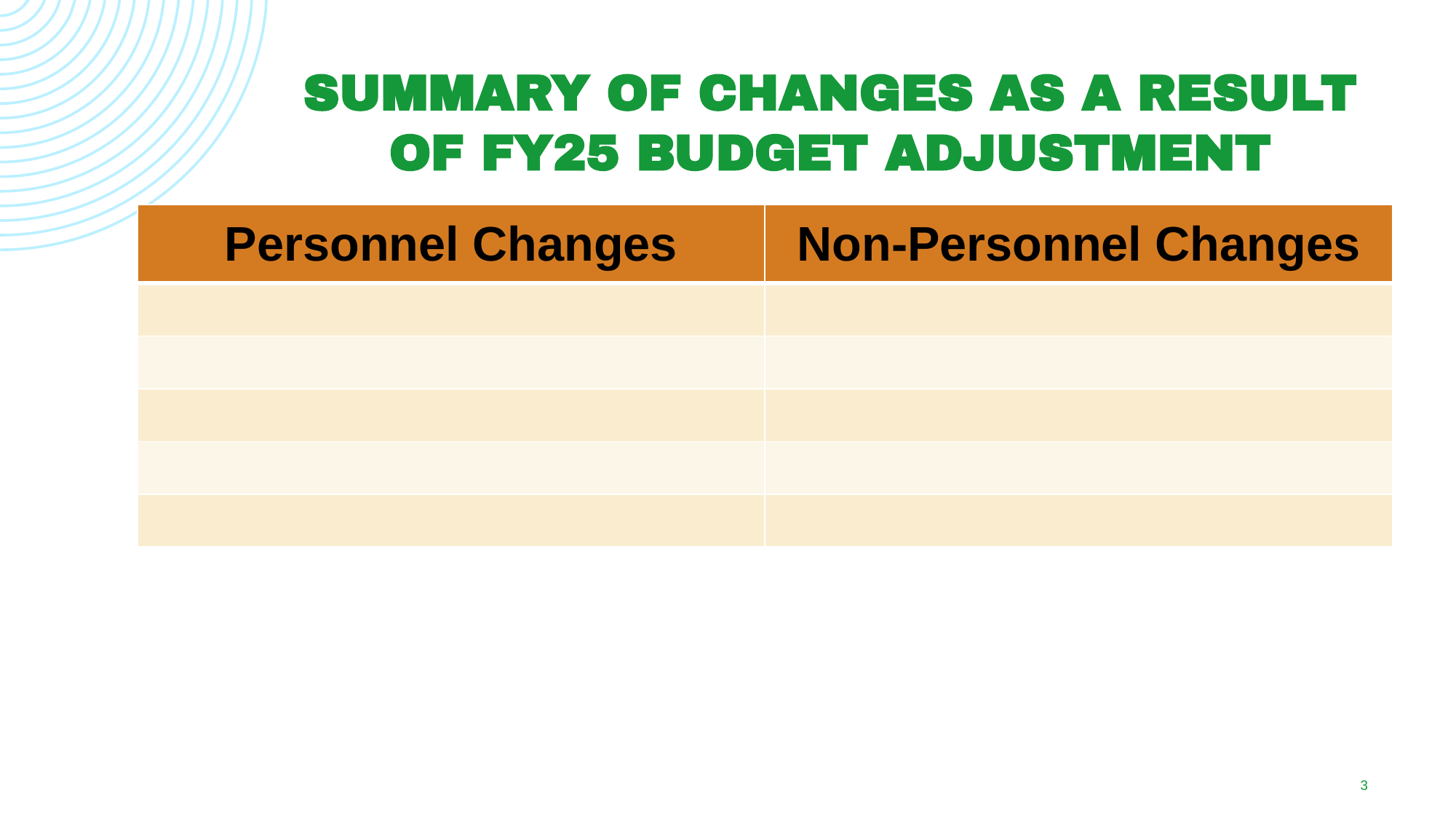

# Summary of Changes As A result of FY25 Budget Adjustment
| Personnel Changes | Non-Personnel Changes |
| --- | --- |
|  |  |
|  |  |
|  |  |
|  |  |
|  |  |
3